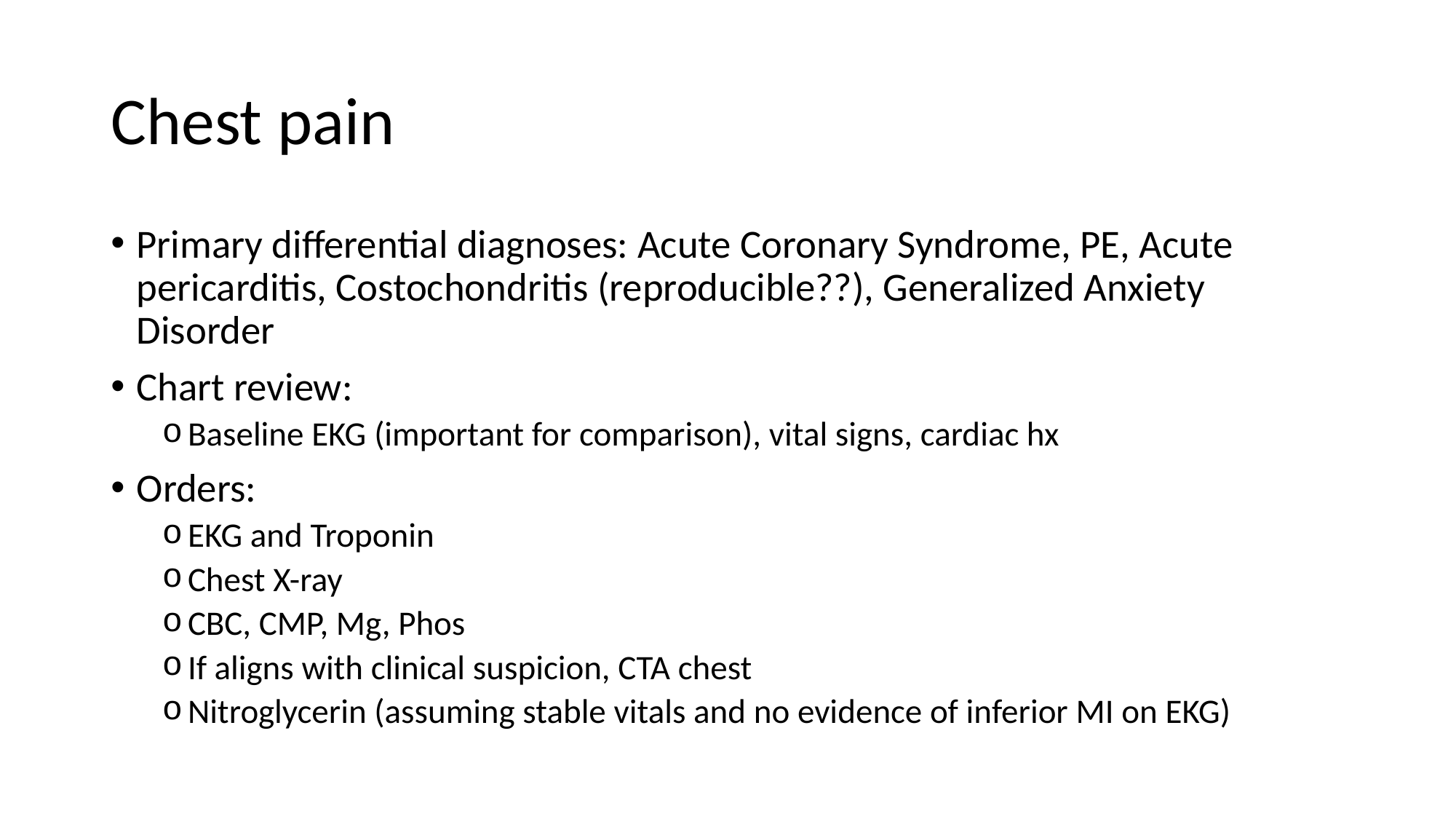

# Chest pain
Primary differential diagnoses: Acute Coronary Syndrome, PE, Acute pericarditis, Costochondritis (reproducible??), Generalized Anxiety Disorder
Chart review:
Baseline EKG (important for comparison), vital signs, cardiac hx
Orders:
EKG and Troponin
Chest X-ray
CBC, CMP, Mg, Phos
If aligns with clinical suspicion, CTA chest
Nitroglycerin (assuming stable vitals and no evidence of inferior MI on EKG)